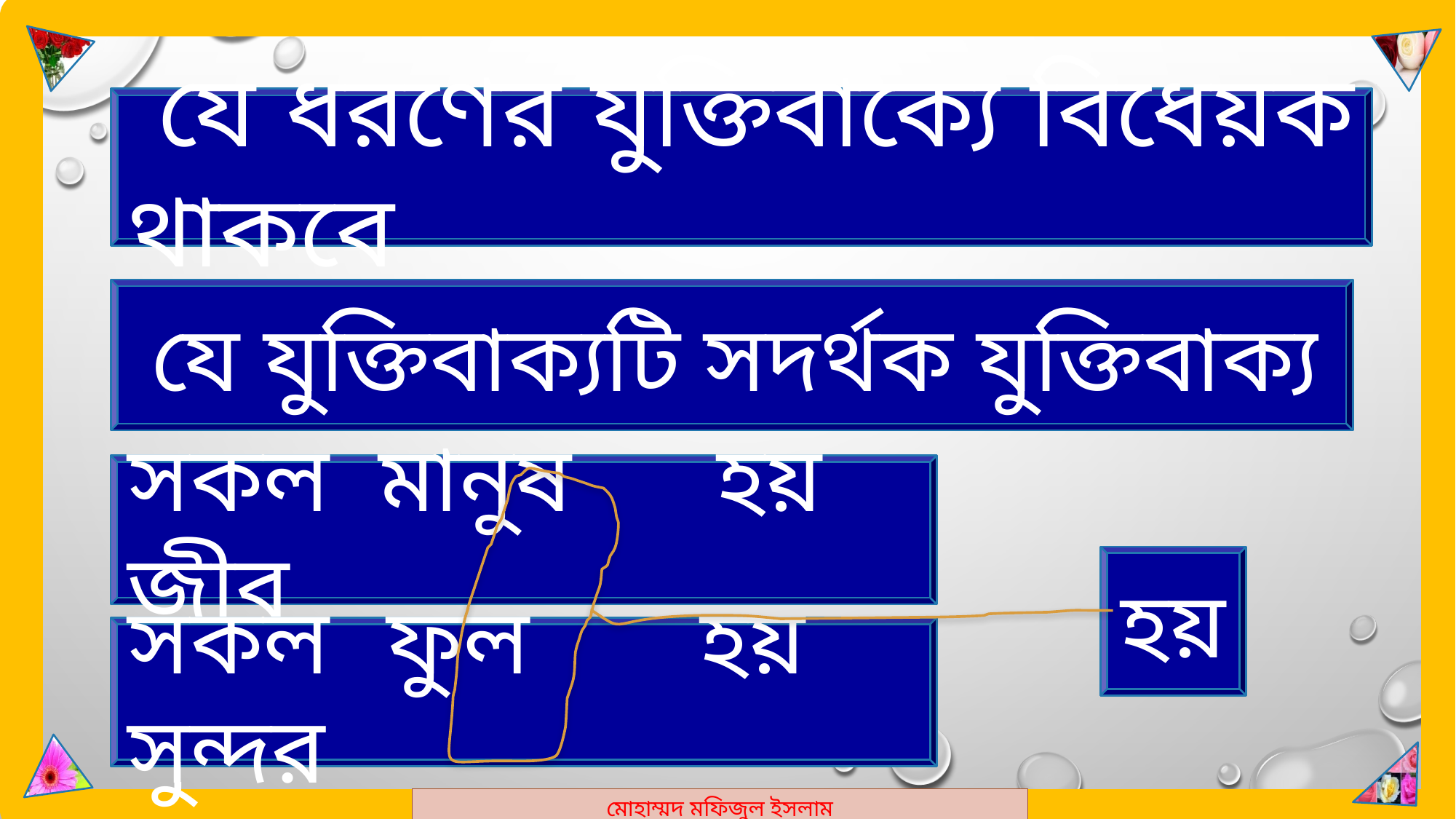

মোহাম্মদ মফিজুল ইসলাম

 যে ধরণের যুক্তিবাক্যে বিধেয়ক থাকবে
 যে যুক্তিবাক্যটি সদর্থক যুক্তিবাক্য
সকল মানুষ   হয়   জীব

হয়
সকল ফুল   হয়   সুন্দর